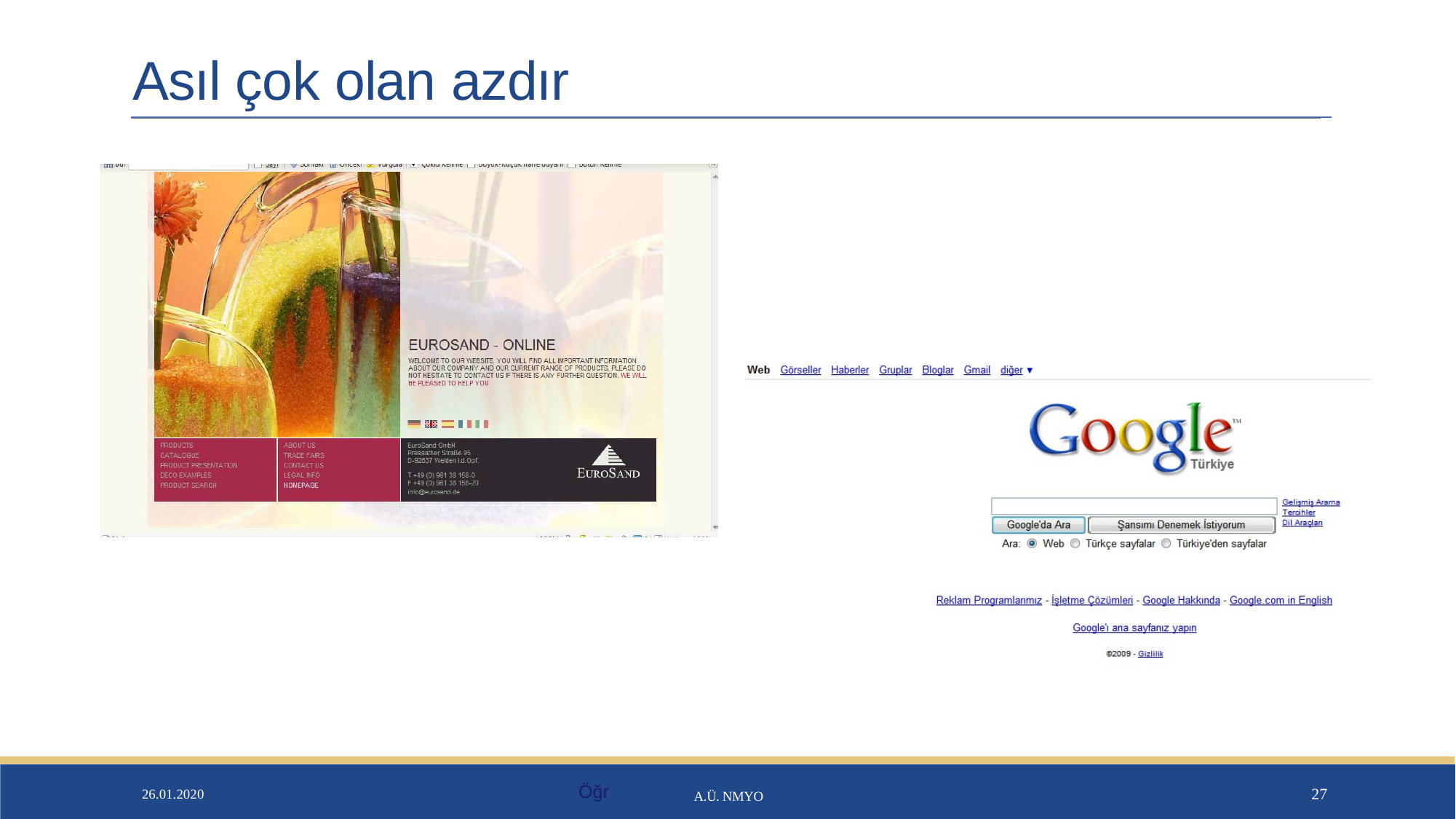

# Asıl çok olan azdır

26.01.2020
A.Ü. NMYO
27
Öğr